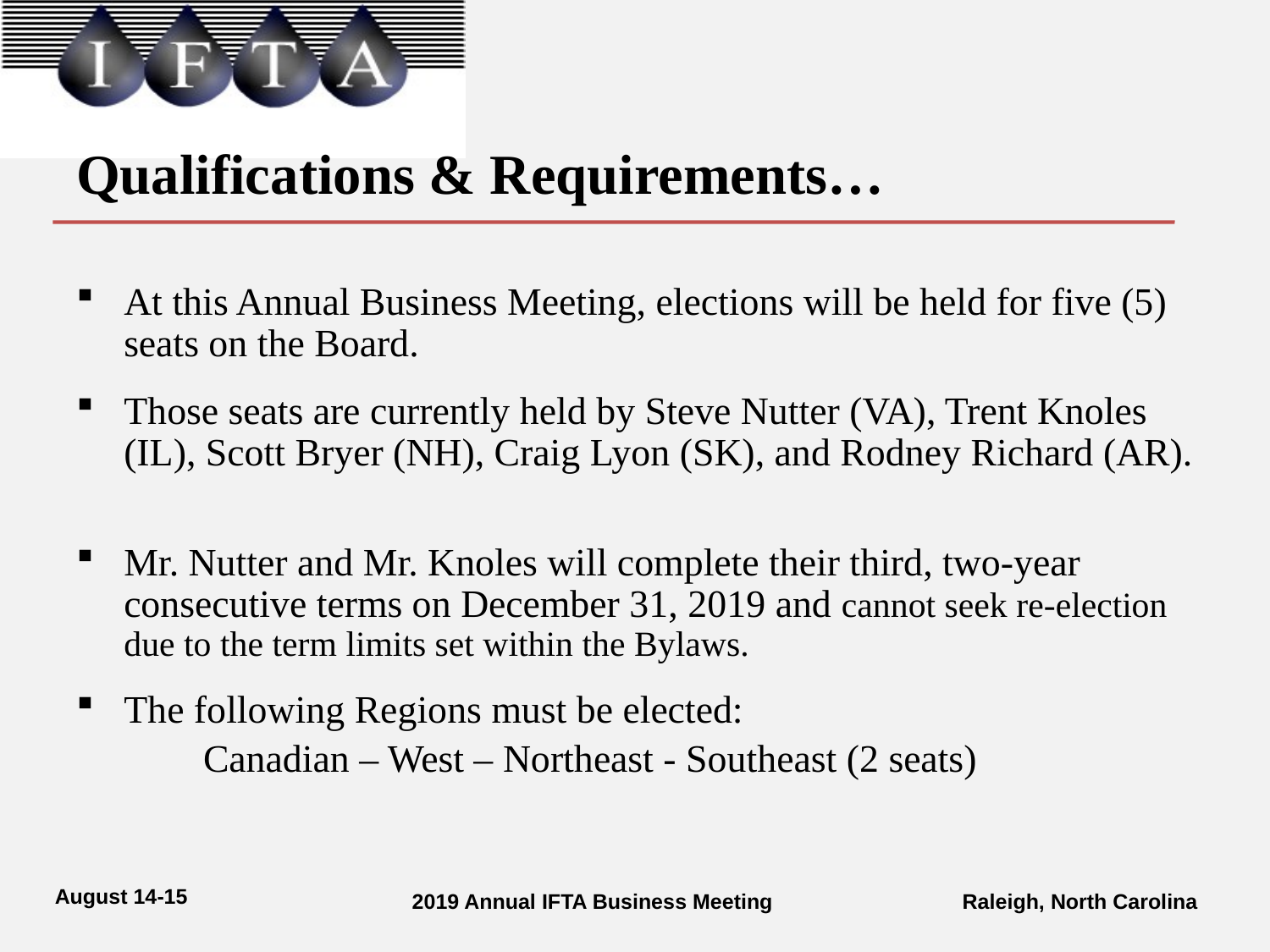

# Qualifications & Requirements…

At this Annual Business Meeting, elections will be held for five (5) seats on the Board.

Those seats are currently held by Steve Nutter (VA), Trent Knoles (IL), Scott Bryer (NH), Craig Lyon (SK), and Rodney Richard (AR).

Mr. Nutter and Mr. Knoles will complete their third, two-year consecutive terms on December 31, 2019 and cannot seek re-election due to the term limits set within the Bylaws.

The following Regions must be elected:
	Canadian – West – Northeast - Southeast (2 seats)